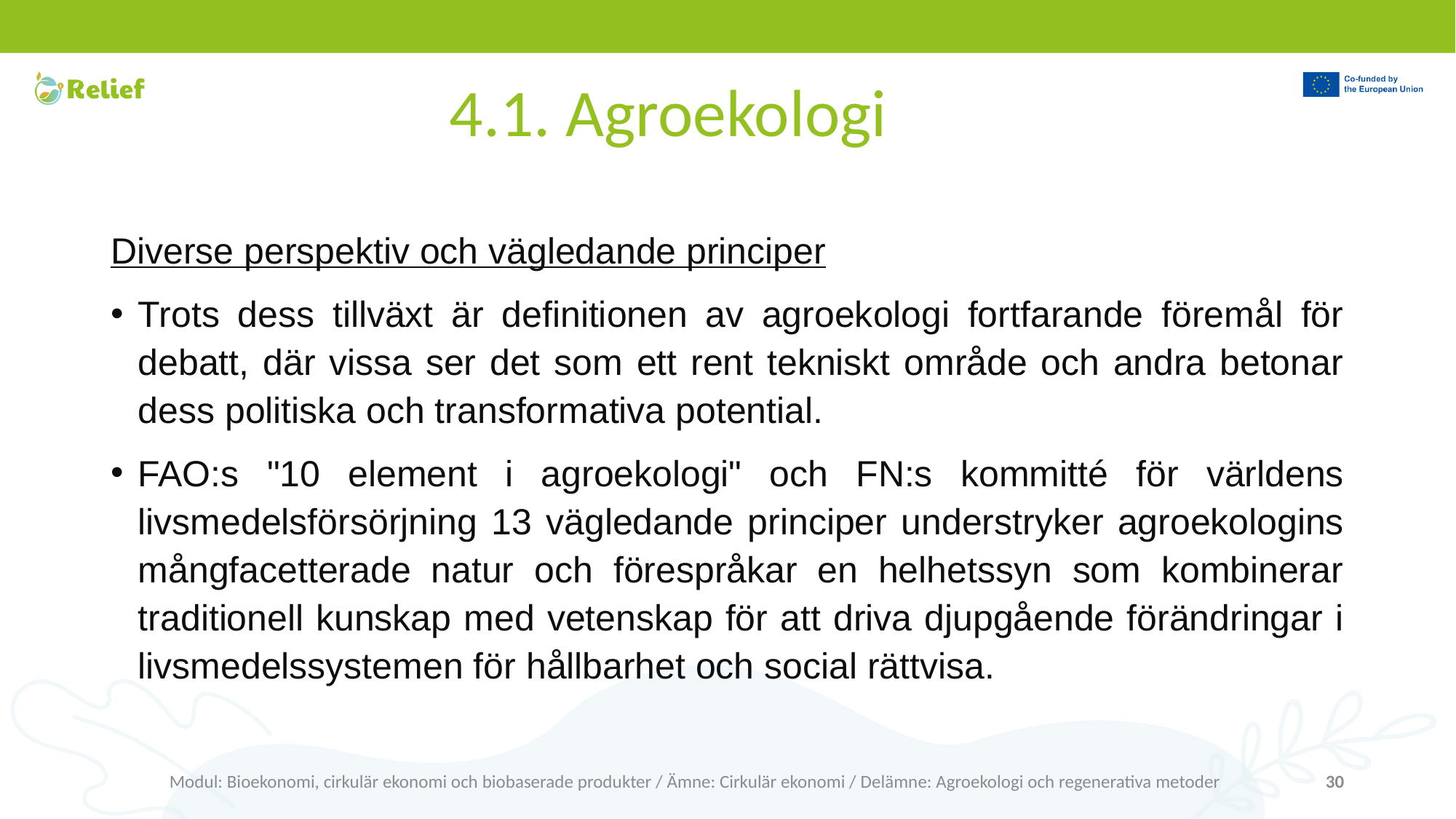

# 4.1. Agroekologi
Diverse perspektiv och vägledande principer
Trots dess tillväxt är definitionen av agroekologi fortfarande föremål för debatt, där vissa ser det som ett rent tekniskt område och andra betonar dess politiska och transformativa potential.
FAO:s "10 element i agroekologi" och FN:s kommitté för världens livsmedelsförsörjning 13 vägledande principer understryker agroekologins mångfacetterade natur och förespråkar en helhetssyn som kombinerar traditionell kunskap med vetenskap för att driva djupgående förändringar i livsmedelssystemen för hållbarhet och social rättvisa.
Modul: Bioekonomi, cirkulär ekonomi och biobaserade produkter / Ämne: Cirkulär ekonomi / Delämne: Agroekologi och regenerativa metoder
30